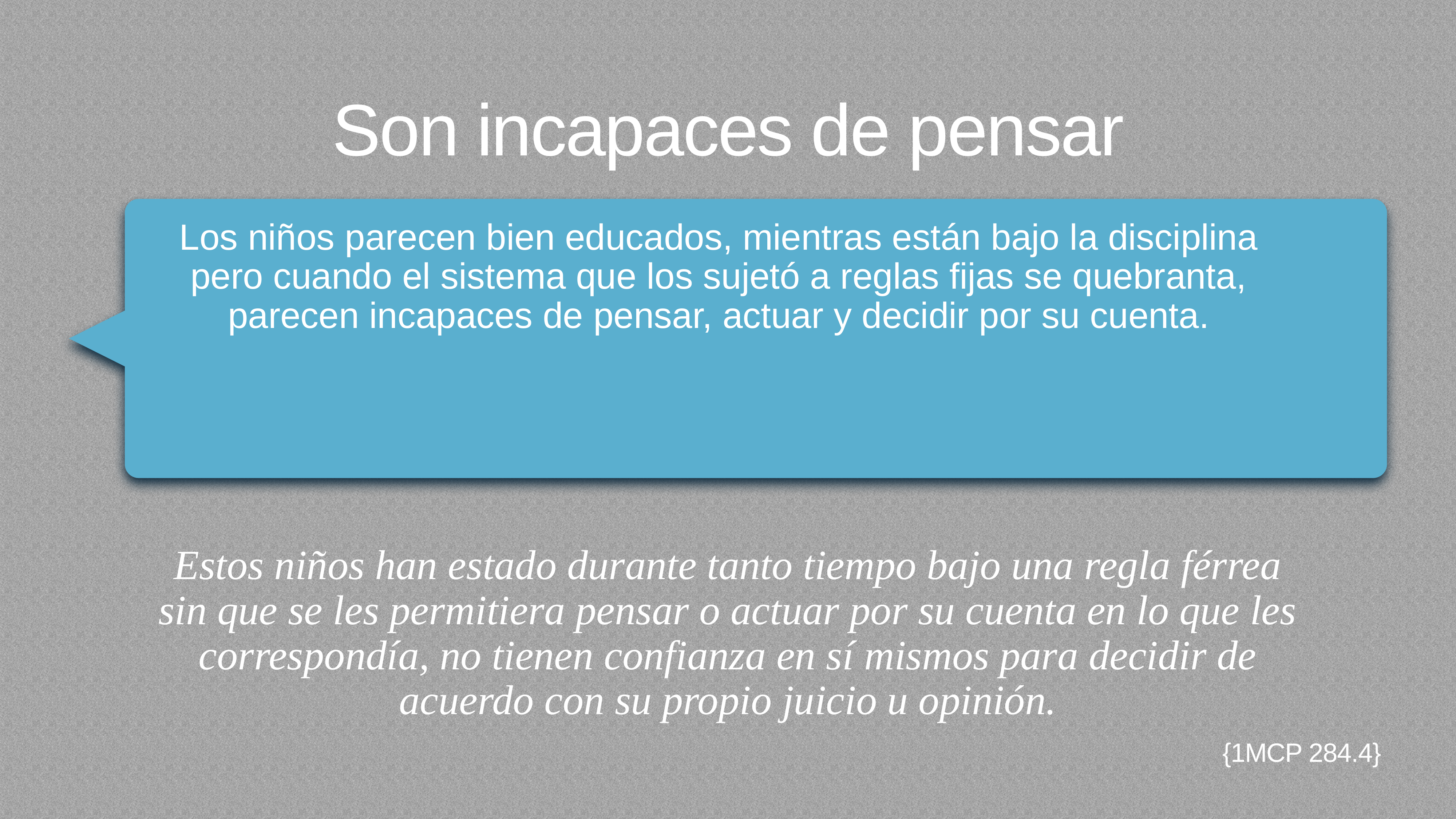

# Son incapaces de pensar

Los niños parecen bien educados, mientras están bajo la disciplina pero cuando el sistema que los sujetó a reglas fijas se quebranta, parecen incapaces de pensar, actuar y decidir por su cuenta.
Estos niños han estado durante tanto tiempo bajo una regla férrea sin que se les permitiera pensar o actuar por su cuenta en lo que les correspondía, no tienen confianza en sí mismos para decidir de acuerdo con su propio juicio u opinión.
{1MCP 284.4}